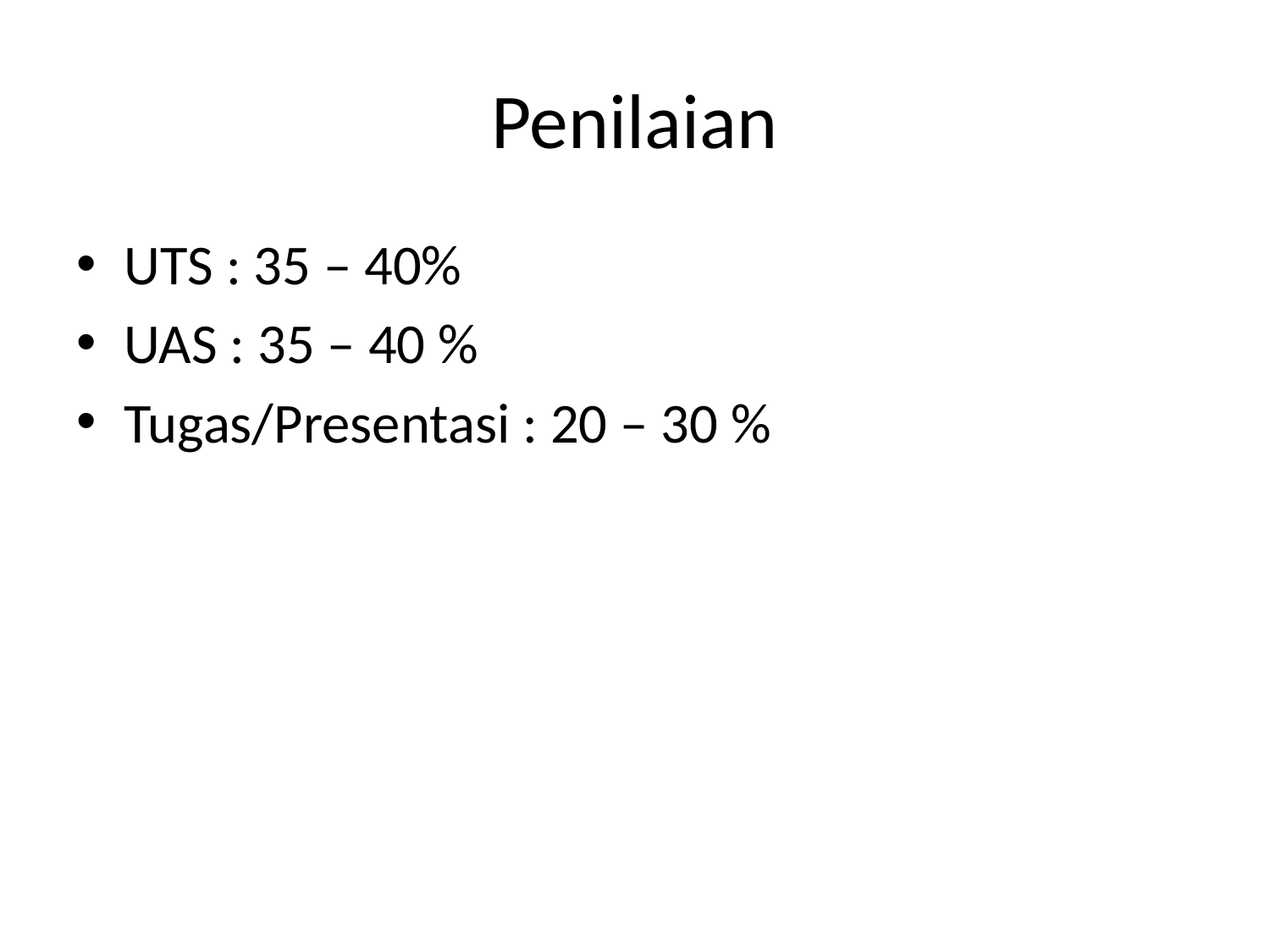

# Penilaian
UTS : 35 – 40%
UAS : 35 – 40 %
Tugas/Presentasi : 20 – 30 %